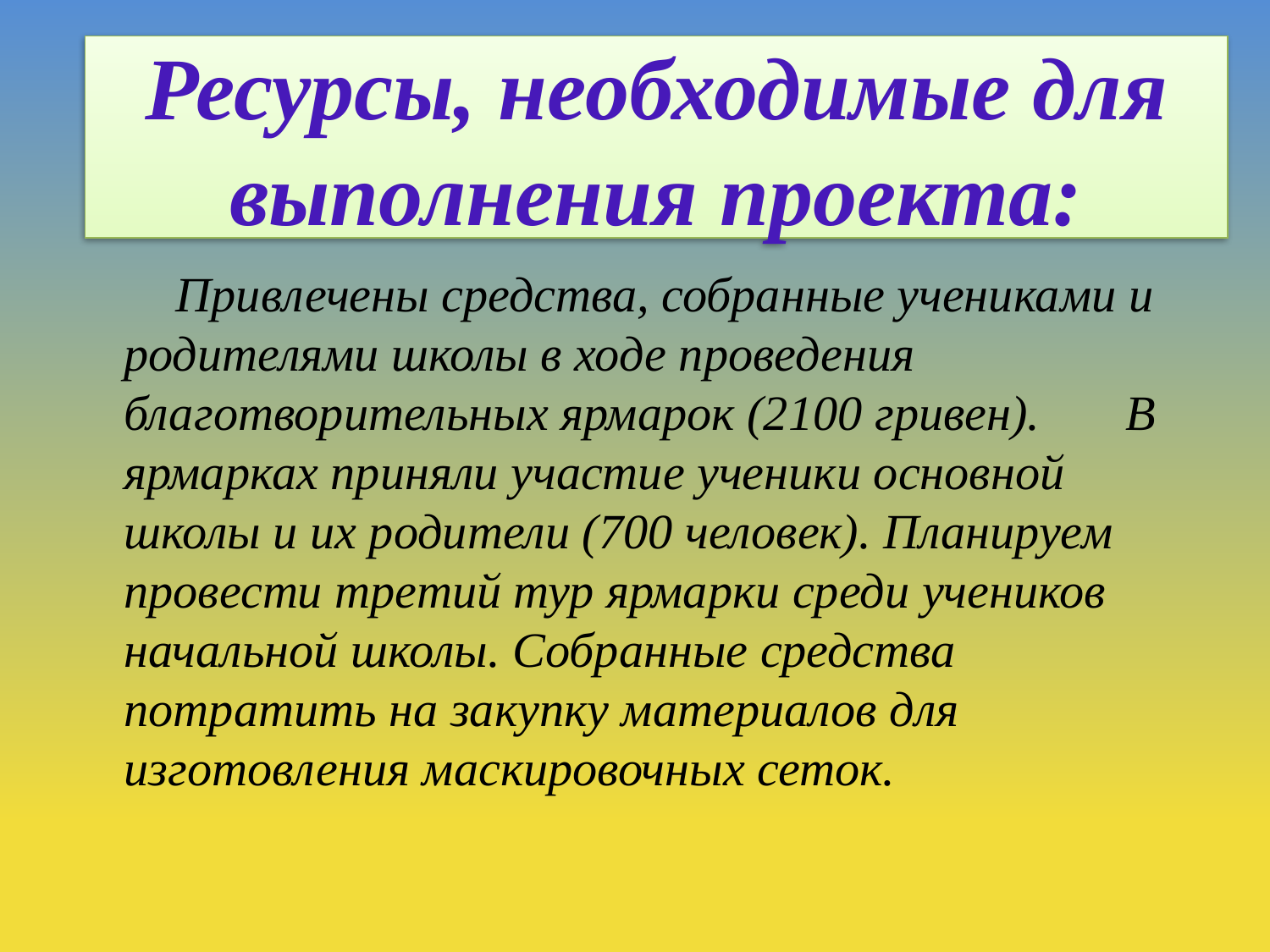

# Ресурсы, необходимые для выполнения проекта:
Привлечены средства, собранные учениками и родителями школы в ходе проведения благотворительных ярмарок (2100 гривен).       В ярмарках приняли участие ученики основной школы и их родители (700 человек). Планируем провести третий тур ярмарки среди учеников начальной школы. Собранные средства потратить на закупку материалов для изготовления маскировочных сеток.